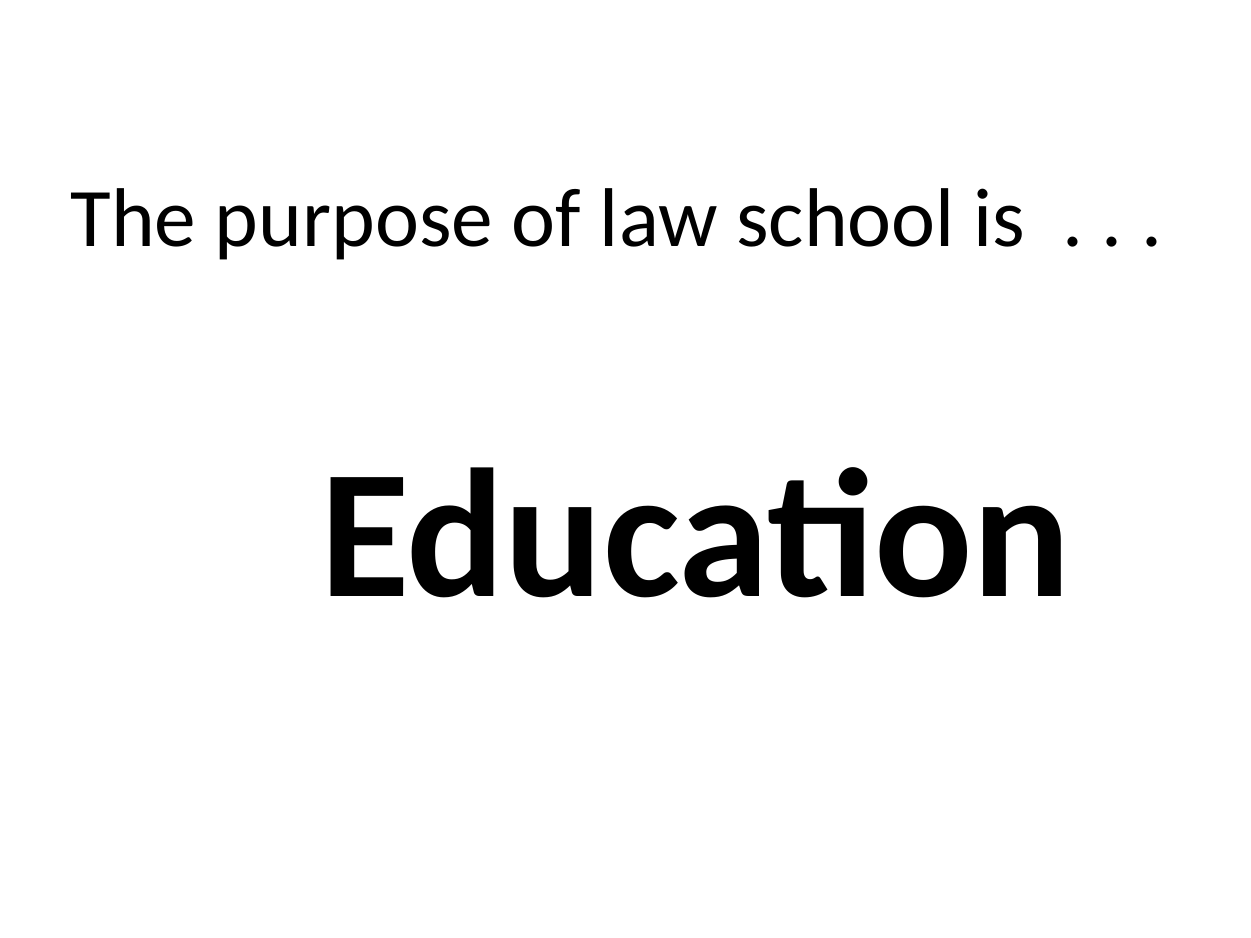

The purpose of law school is  . . .
Education